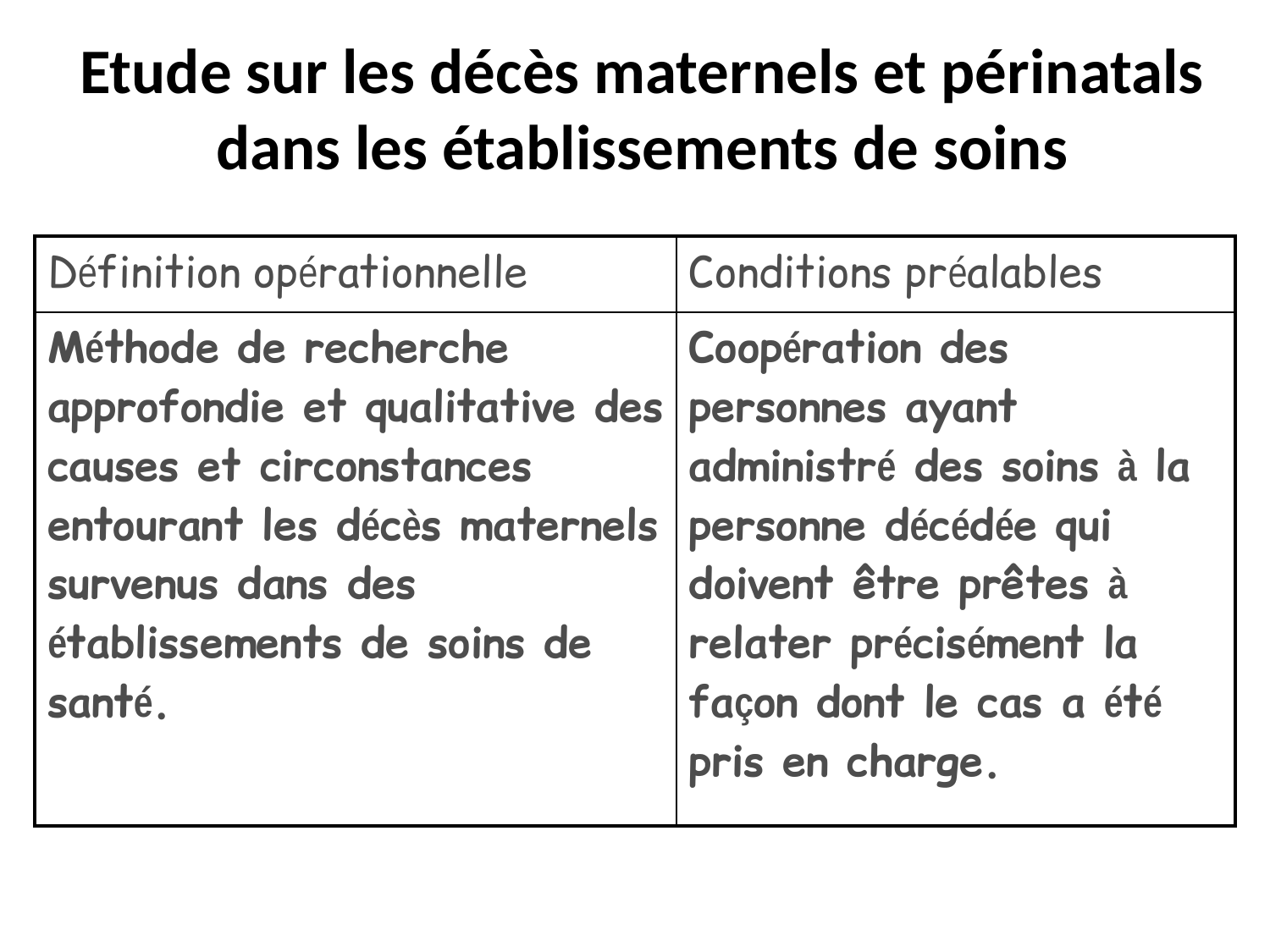

# Etude sur les décès maternels et périnatals dans les établissements de soins
| Définition opérationnelle | Conditions préalables |
| --- | --- |
| Méthode de recherche approfondie et qualitative des causes et circonstances entourant les décès maternels survenus dans des établissements de soins de santé. | Coopération des personnes ayant administré des soins à la personne décédée qui doivent être prêtes à relater précisément la façon dont le cas a été pris en charge. |